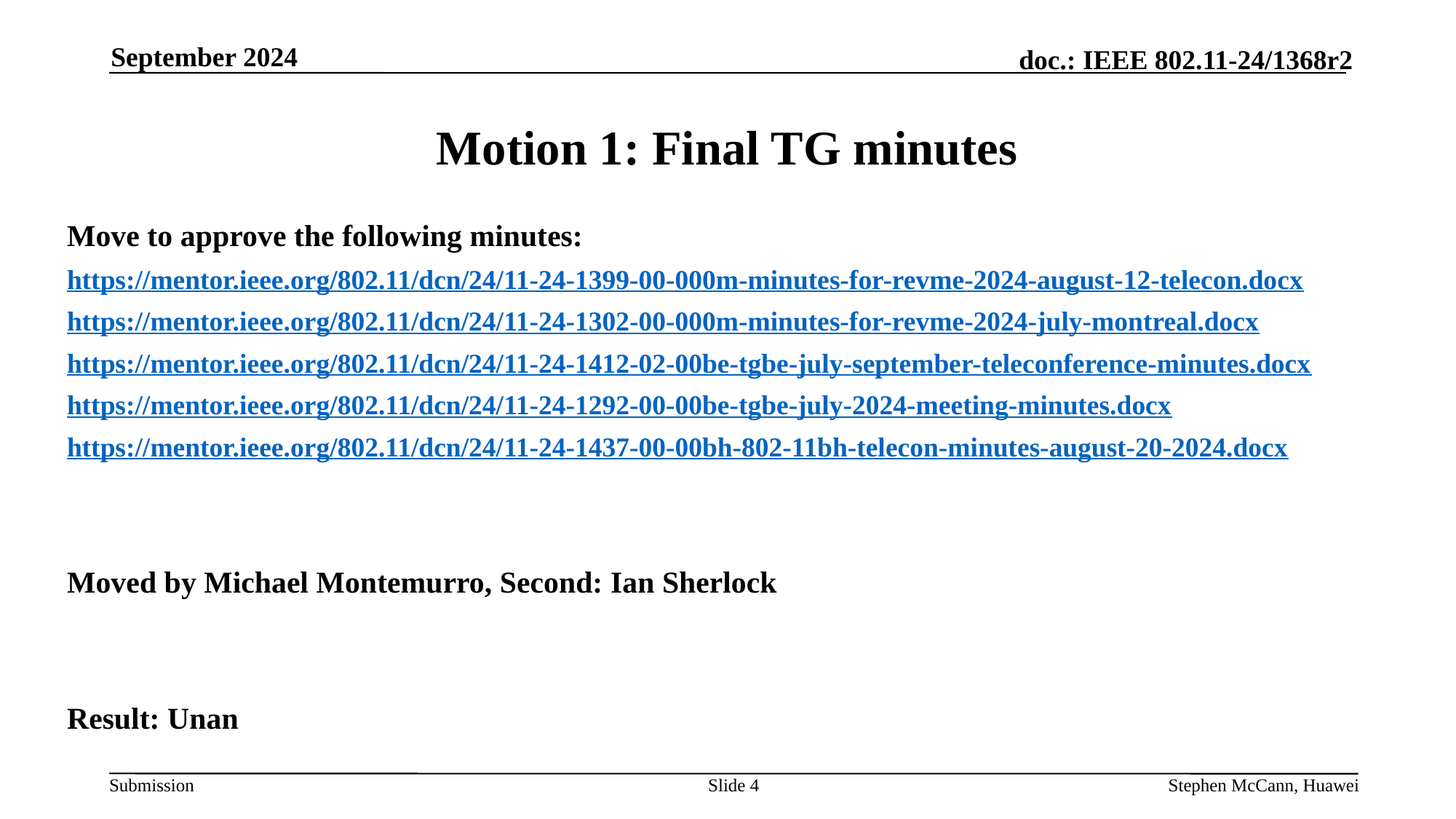

September 2024
# Motion 1: Final TG minutes
Move to approve the following minutes:
https://mentor.ieee.org/802.11/dcn/24/11-24-1399-00-000m-minutes-for-revme-2024-august-12-telecon.docx
https://mentor.ieee.org/802.11/dcn/24/11-24-1302-00-000m-minutes-for-revme-2024-july-montreal.docx
https://mentor.ieee.org/802.11/dcn/24/11-24-1412-02-00be-tgbe-july-september-teleconference-minutes.docx
https://mentor.ieee.org/802.11/dcn/24/11-24-1292-00-00be-tgbe-july-2024-meeting-minutes.docx
https://mentor.ieee.org/802.11/dcn/24/11-24-1437-00-00bh-802-11bh-telecon-minutes-august-20-2024.docx

Moved by Michael Montemurro, Second: Ian Sherlock

Result: Unan
Slide 4
Stephen McCann, Huawei